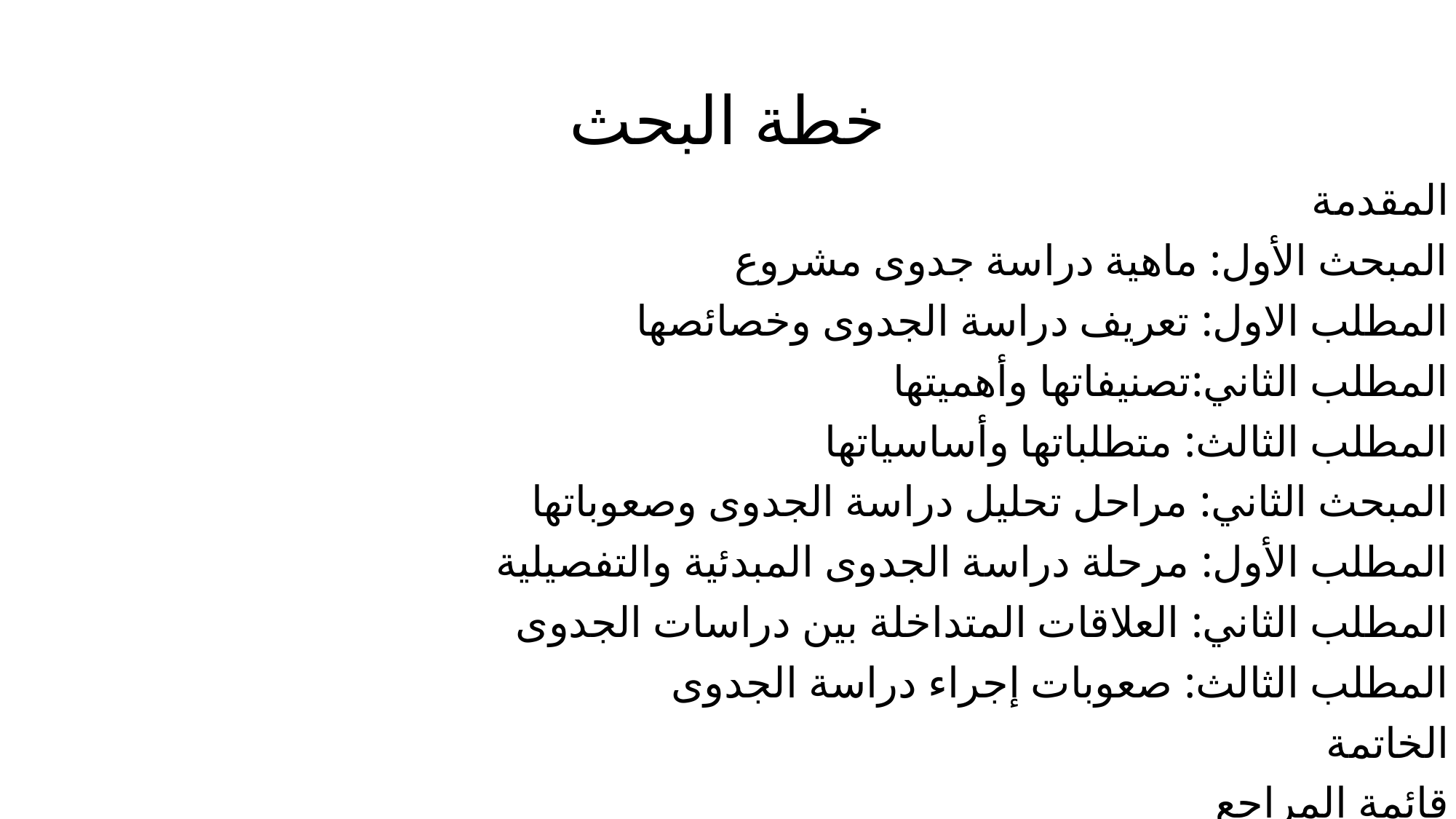

# خطة البحث
المقدمة
المبحث الأول: ماهية دراسة جدوى مشروع
    المطلب الاول: تعريف دراسة الجدوى وخصائصها
    المطلب الثاني:تصنيفاتها وأهميتها
    المطلب الثالث: متطلباتها وأساسياتها
المبحث الثاني: مراحل تحليل دراسة الجدوى وصعوباتها
    المطلب الأول: مرحلة دراسة الجدوى المبدئية والتفصيلية
    المطلب الثاني: العلاقات المتداخلة بين دراسات الجدوى
    المطلب الثالث: صعوبات إجراء دراسة الجدوى
الخاتمة
قائمة المراجع